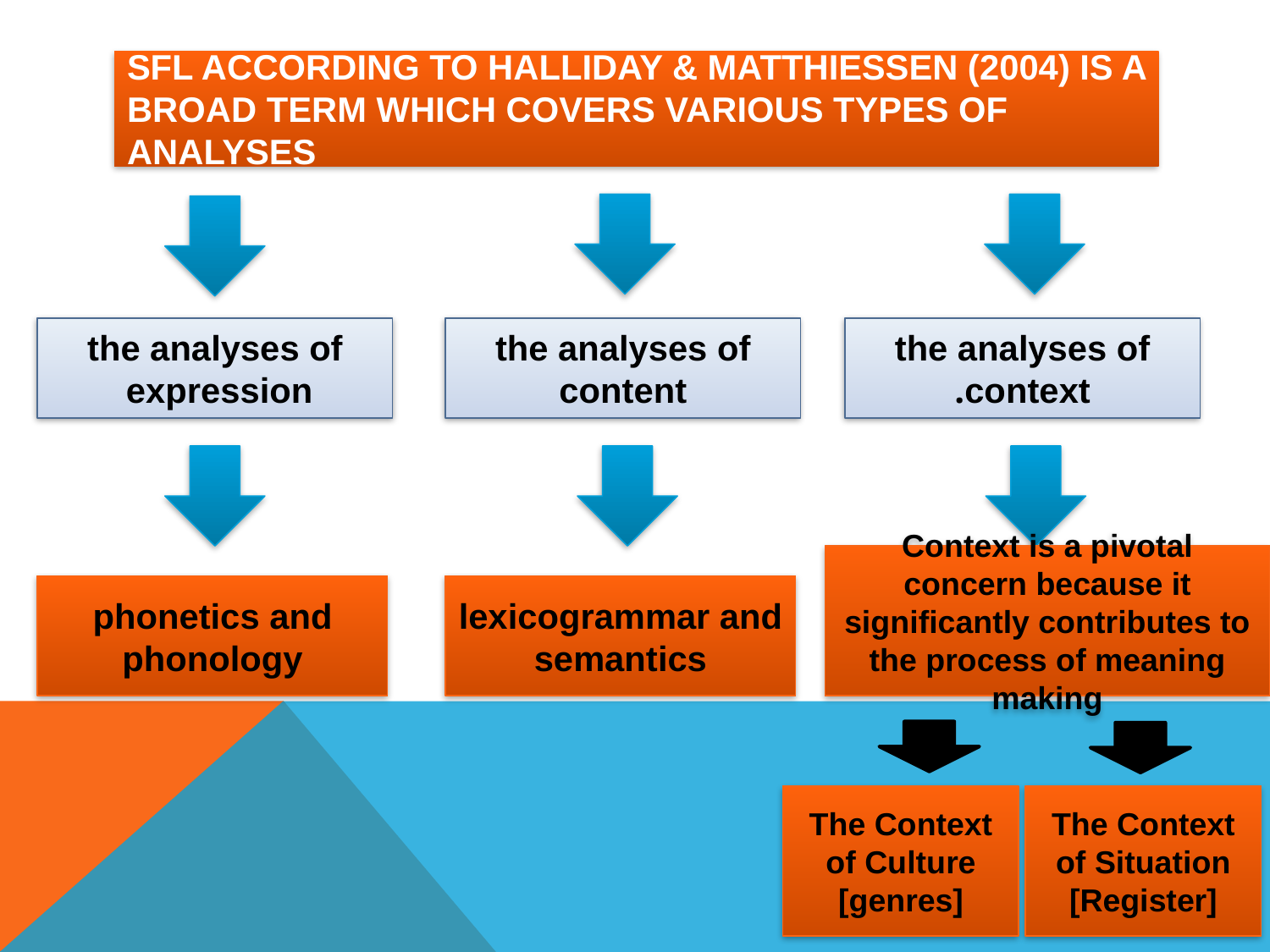

# SFL according to Halliday & Matthiessen (2004) is a broad term which covers various types of analyses

the analyses of expression
the analyses of content
the analyses of context.

Context is a pivotal concern because it significantly contributes to the process of meaning making
phonetics and phonology
lexicogrammar and semantics

The Context of Culture [genres]
The Context of Situation [Register]